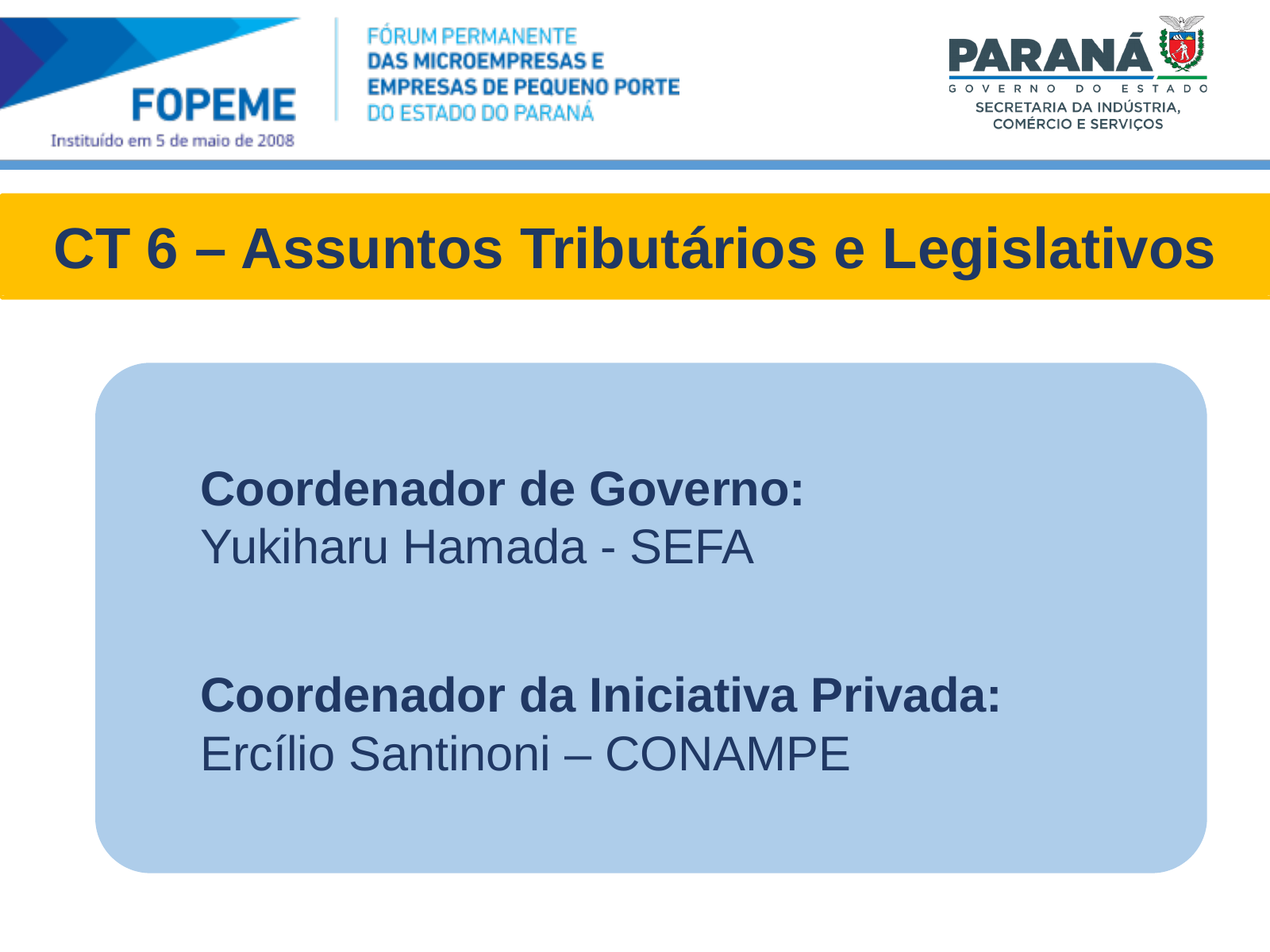

CT 6 – Assuntos Tributários e Legislativos

Coordenador de Governo:
Yukiharu Hamada - SEFA

Coordenador da Iniciativa Privada:
Ercílio Santinoni – CONAMPE